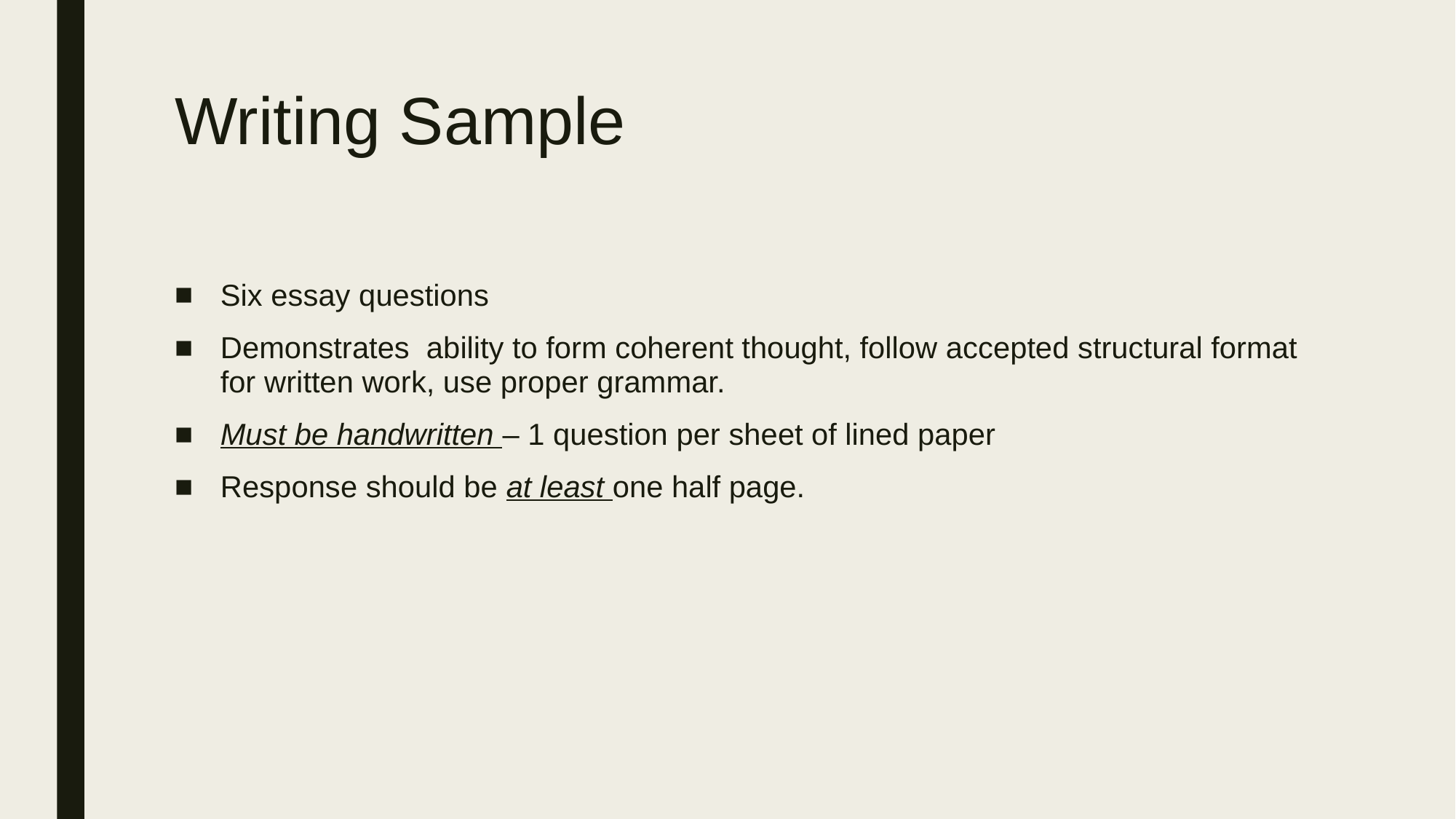

# Writing Sample
Six essay questions
Demonstrates  ability to form coherent thought, follow accepted structural format for written work, use proper grammar.
Must be handwritten – 1 question per sheet of lined paper
Response should be at least one half page.